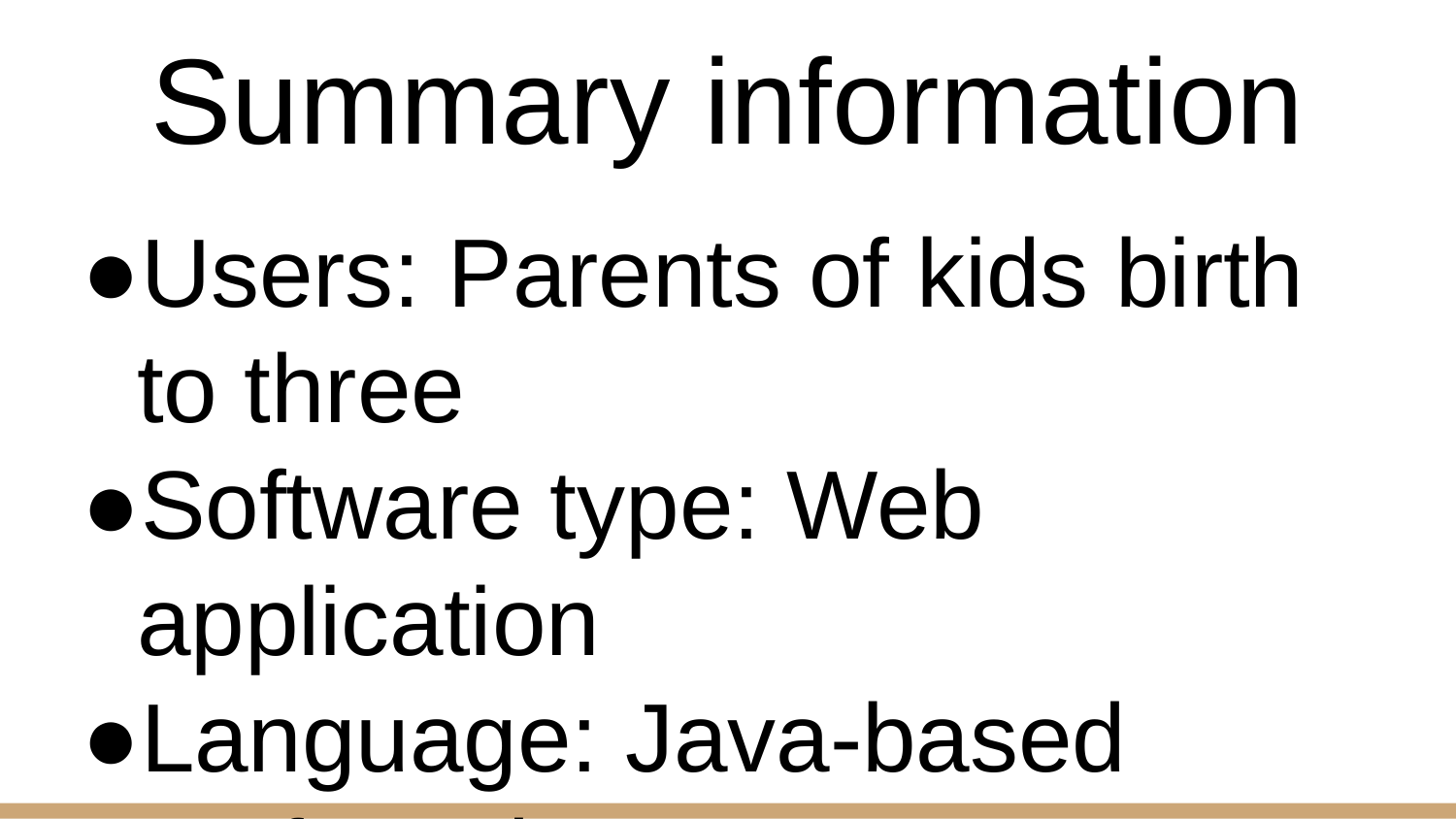

# Summary information
Users: Parents of kids birth to three
Software type: Web application
Language: Java-based preferred
Other constraints/needs: database access, security for user names and DOB